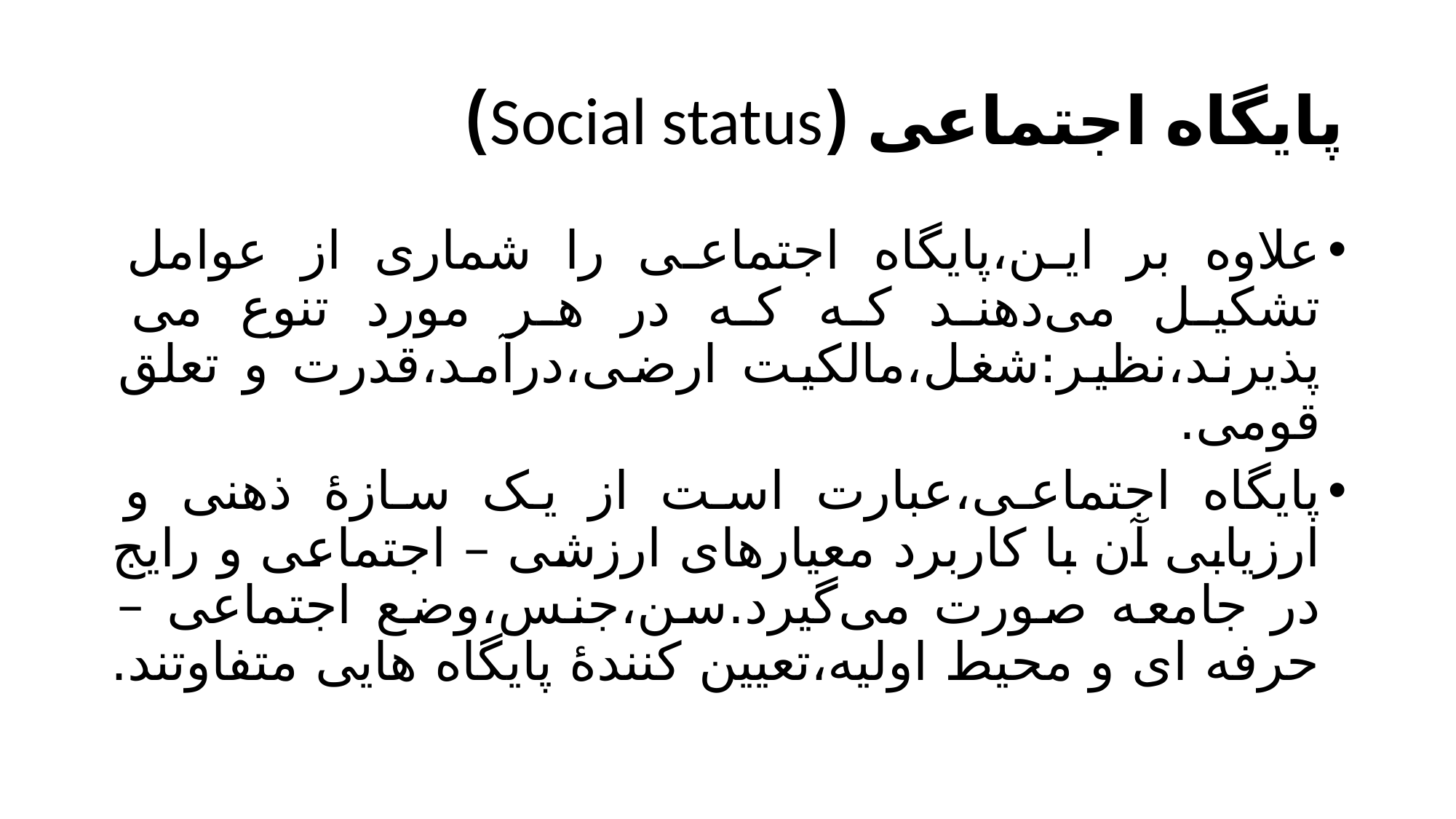

# پایگاه اجتماعی (Social status)
علاوه بر این،پایگاه اجتماعی را شماری از عوامل تشکیل می‌دهند که که در هر مورد تنوع می پذیرند،نظیر:شغل،مالکیت ارضی،درآمد،قدرت و تعلق قومی.
پایگاه اجتماعی،عبارت است از یک سازۀ ذهنی و ارزیابی آن با کاربرد معیارهای ارزشی – اجتماعی و رایج در جامعه صورت می‌گیرد.سن،جنس،وضع اجتماعی – حرفه ای و محیط اولیه،تعیین کنندۀ پایگاه هایی متفاوتند.